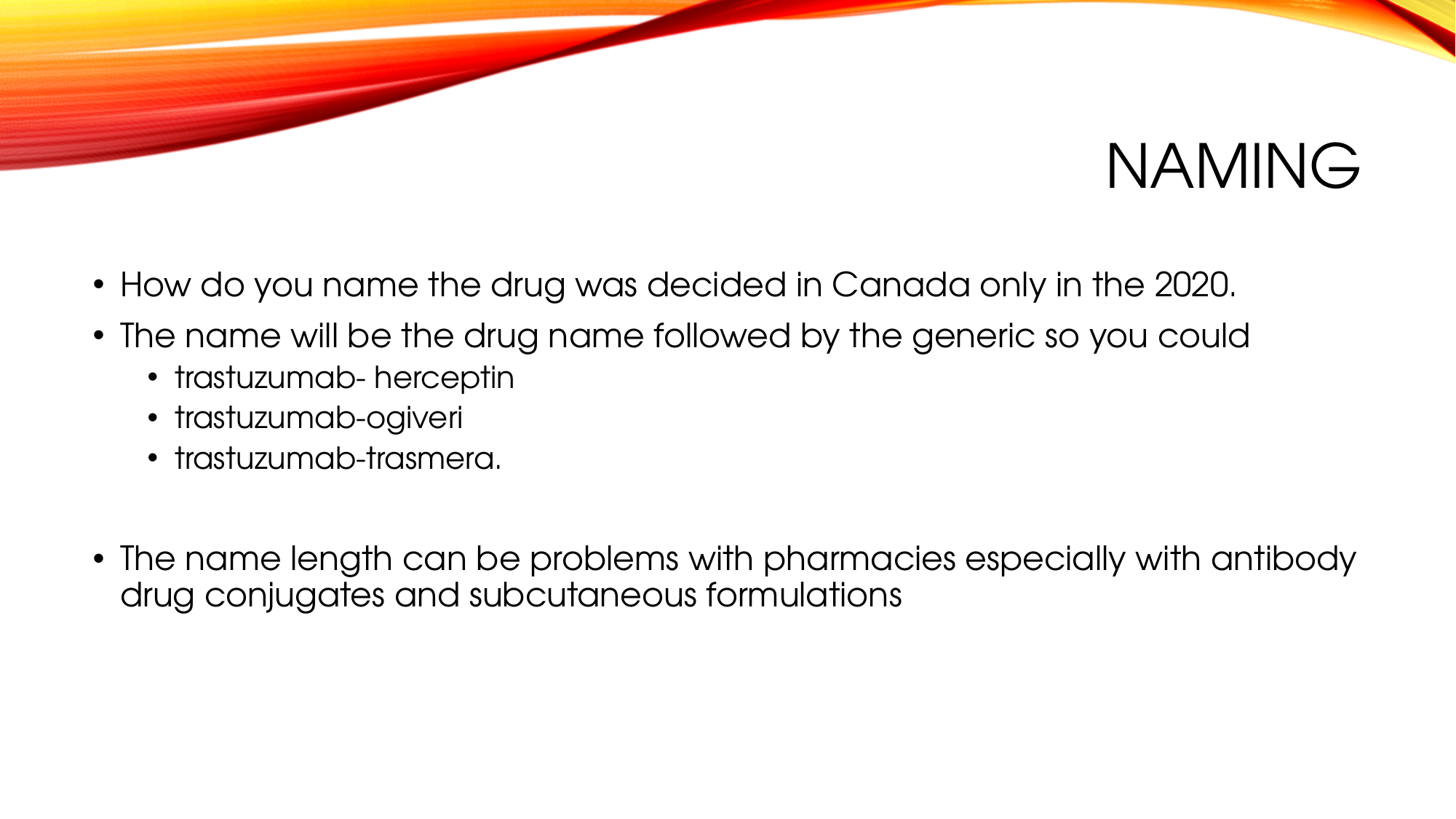

# naming
How do you name the drug was decided in Canada only in the 2020.
The name will be the drug name followed by the generic so you could
trastuzumab- herceptin
trastuzumab-ogiveri
trastuzumab-trasmera.

The name length can be problems with pharmacies especially with antibody drug conjugates and subcutaneous formulations